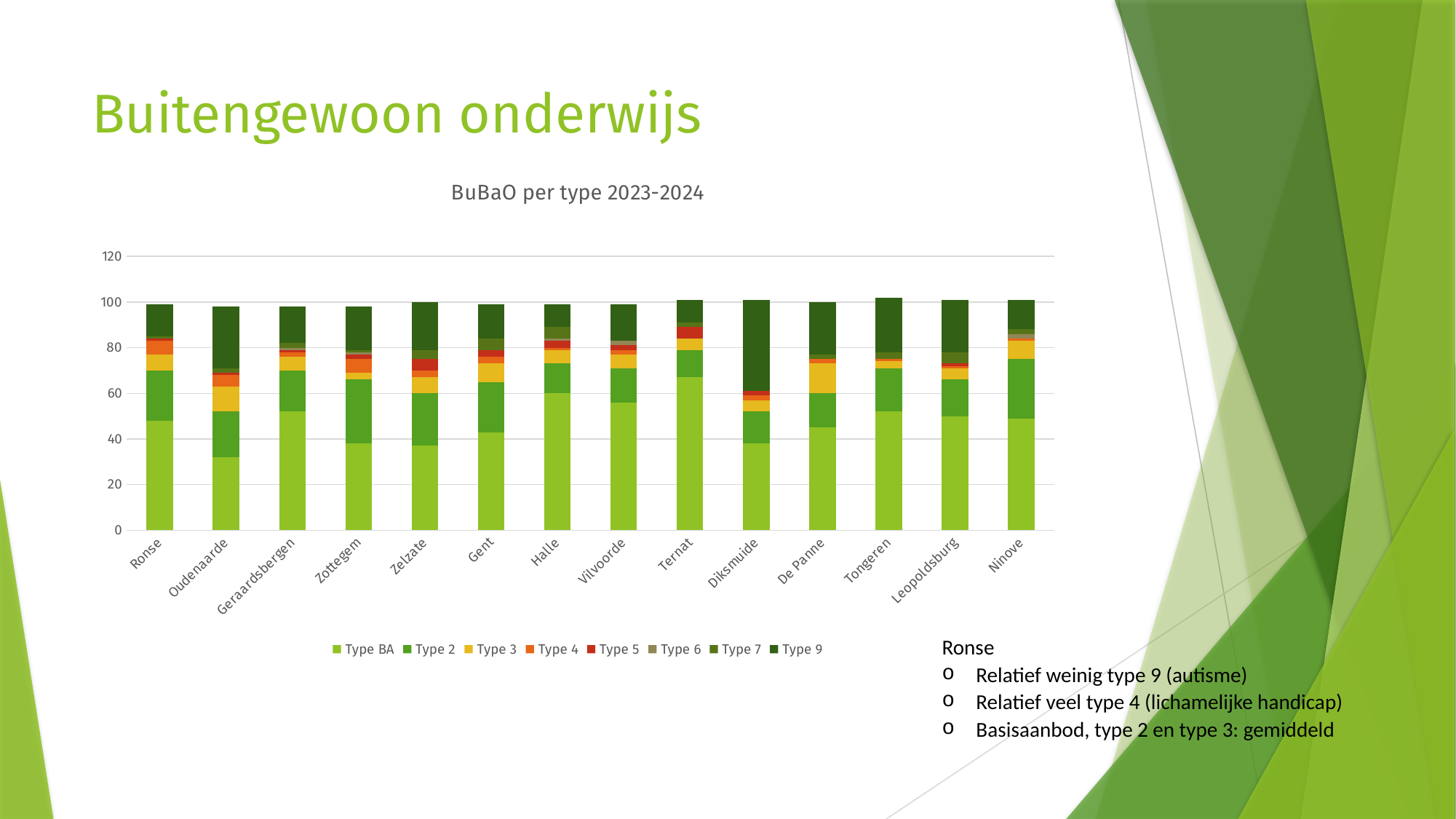

# Buitengewoon onderwijs

### Chart: BuBaO per type 2023-2024

| Category | Type BA | Type 2 | Type 3 | Type 4 | Type 5 | Type 6 | Type 7 | Type 9 |
|---|---|---|---|---|---|---|---|---|
| Ronse | 48.0 | 22.0 | 7.0 | 6.0 | 1.0 | None | 1.0 | 14.0 |
| Oudenaarde | 32.0 | 20.0 | 11.0 | 5.0 | 1.0 | None | 2.0 | 27.0 |
| Geraardsbergen | 52.0 | 18.0 | 6.0 | 2.0 | 1.0 | 1.0 | 2.0 | 16.0 |
| Zottegem | 38.0 | 28.0 | 3.0 | 6.0 | 2.0 | 1.0 | 1.0 | 19.0 |
| Zelzate | 37.0 | 23.0 | 7.0 | 3.0 | 5.0 | None | 4.0 | 21.0 |
| Gent | 43.0 | 22.0 | 8.0 | 3.0 | 3.0 | 0.0 | 5.0 | 15.0 |
| Halle | 60.0 | 13.0 | 6.0 | 1.0 | 3.0 | 1.0 | 5.0 | 10.0 |
| Vilvoorde | 56.0 | 15.0 | 6.0 | 2.0 | 2.0 | 2.0 | None | 16.0 |
| Ternat | 67.0 | 12.0 | 5.0 | None | 5.0 | None | 2.0 | 10.0 |
| Diksmuide | 38.0 | 14.0 | 5.0 | 2.0 | 2.0 | None | None | 40.0 |
| De Panne | 45.0 | 15.0 | 13.0 | 2.0 | None | None | 2.0 | 23.0 |
| Tongeren | 52.0 | 19.0 | 3.0 | 1.0 | None | 0.0 | 3.0 | 24.0 |
| Leopoldsburg | 50.0 | 16.0 | 5.0 | 1.0 | 1.0 | None | 5.0 | 23.0 |
| Ninove | 49.0 | 26.0 | 8.0 | 1.0 | None | 2.0 | 2.0 | 13.0 |
Ronse
Relatief weinig type 9 (autisme)
Relatief veel type 4 (lichamelijke handicap)
Basisaanbod, type 2 en type 3: gemiddeld